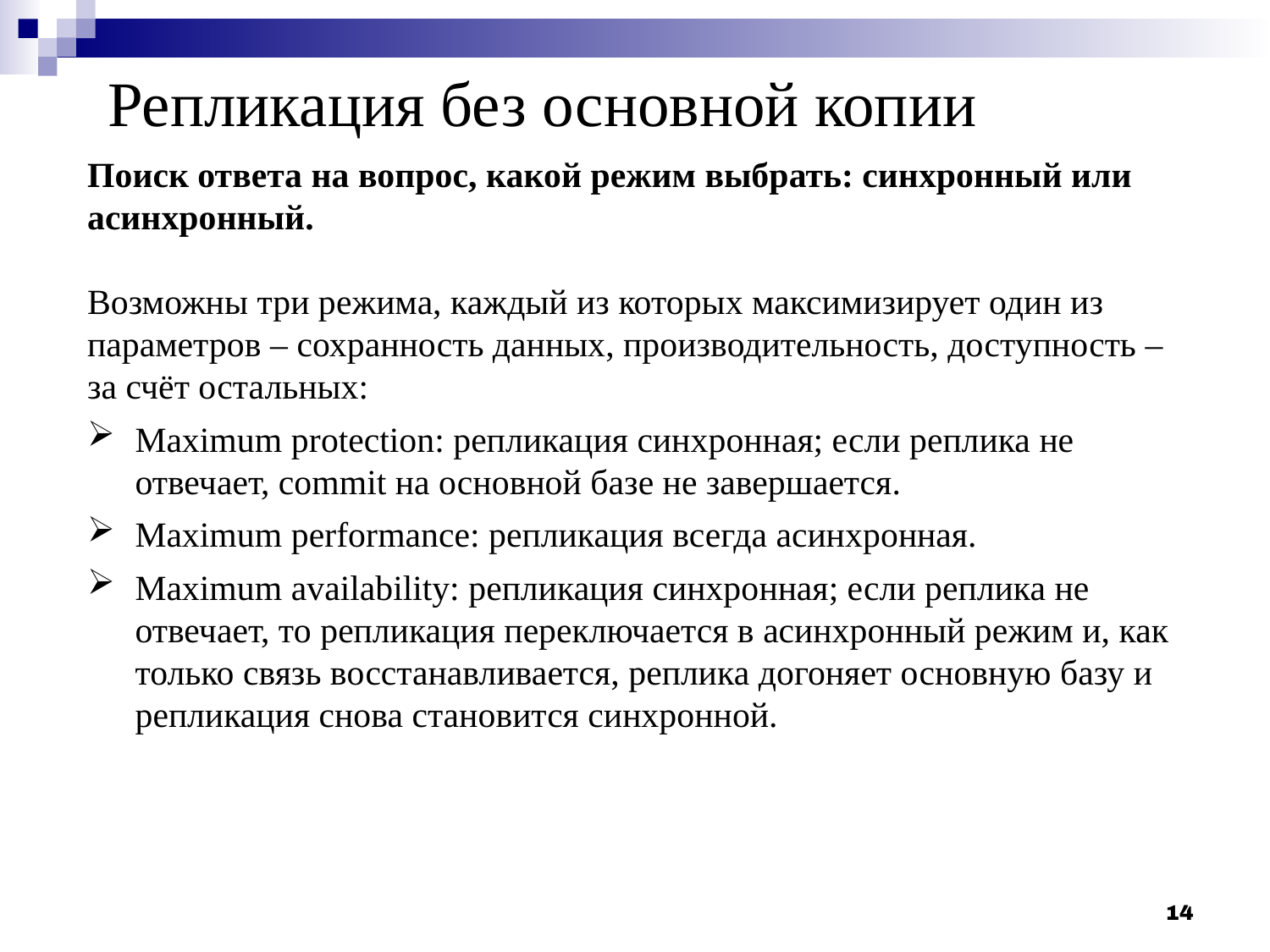

Репликация без основной копии
Поиск ответа на вопрос, какой режим выбрать: синхронный или асинхронный.

Возможны три режима, каждый из которых максимизирует один из параметров – сохранность данных, производительность, доступность – за счёт остальных:
Maximum protection: репликация синхронная; если реплика не отвечает, commit на основной базе не завершается.
Maximum performance: репликация всегда асинхронная.
Maximum availability: репликация синхронная; если реплика не отвечает, то репликация переключается в асинхронный режим и, как только связь восстанавливается, реплика догоняет основную базу и репликация снова становится синхронной.
14